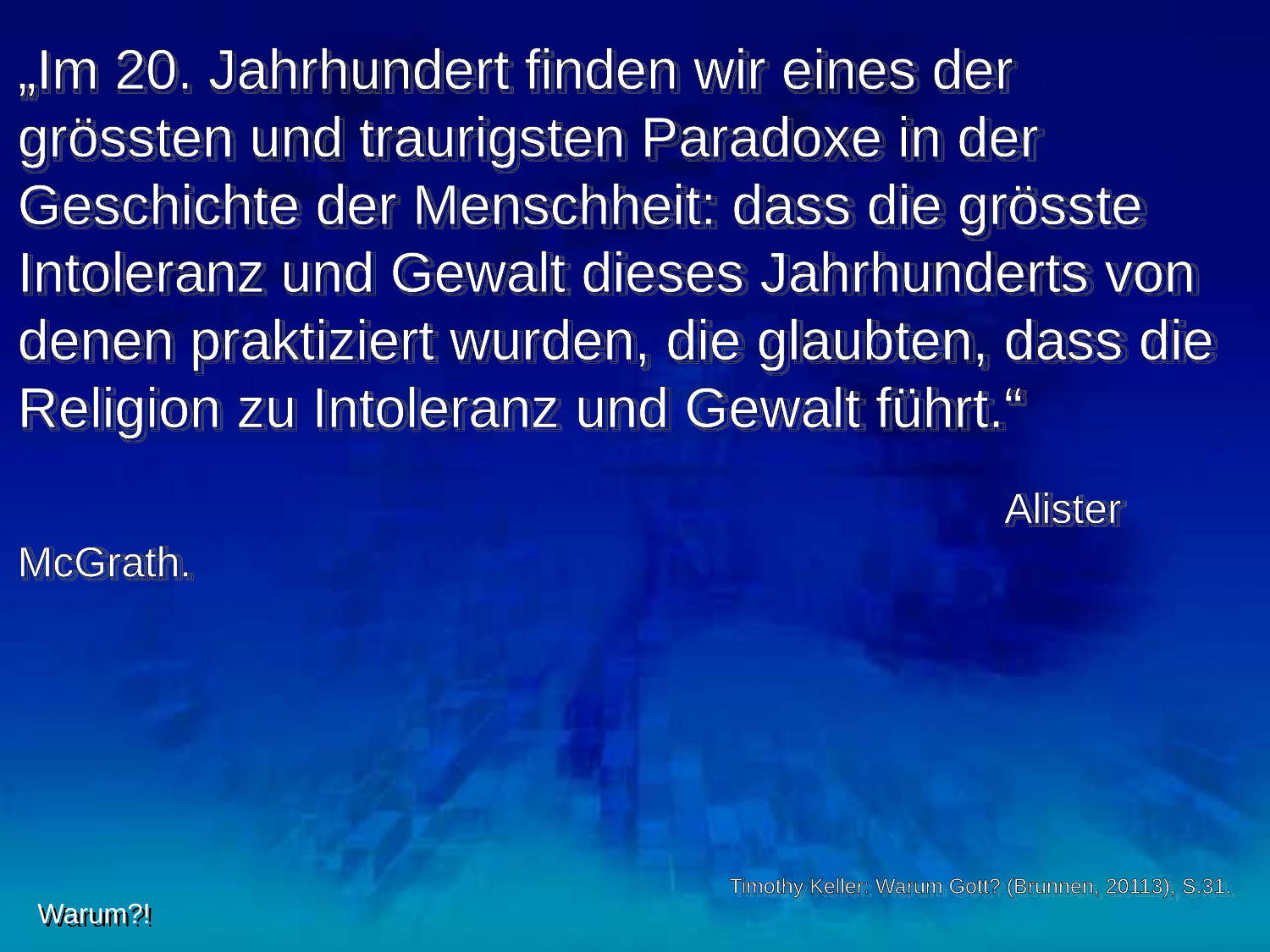

„Im 20. Jahrhundert finden wir eines der grössten und traurigsten Paradoxe in der Geschichte der Menschheit: dass die grösste Intoleranz und Gewalt dieses Jahrhunderts von denen praktiziert wurden, die glaubten, dass die Religion zu Intoleranz und Gewalt führt.“
                                                               Alister McGrath.
Timothy Keller: Warum Gott? (Brunnen, 20113), S.31.
Warum?!